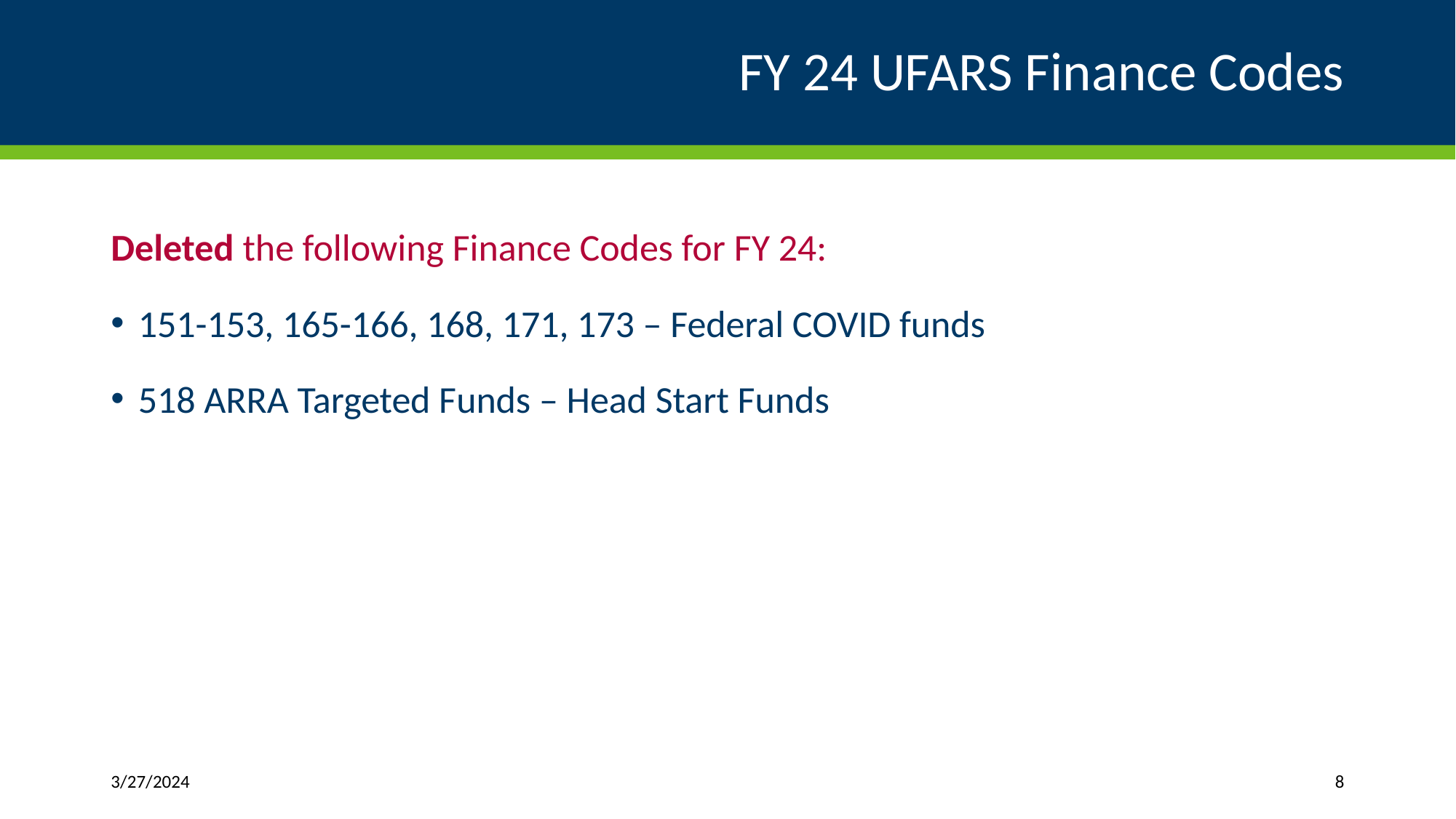

# FY 24 UFARS Finance Codes
Deleted the following Finance Codes for FY 24:
151-153, 165-166, 168, 171, 173 – Federal COVID funds
518 ARRA Targeted Funds – Head Start Funds

3/27/2024

8